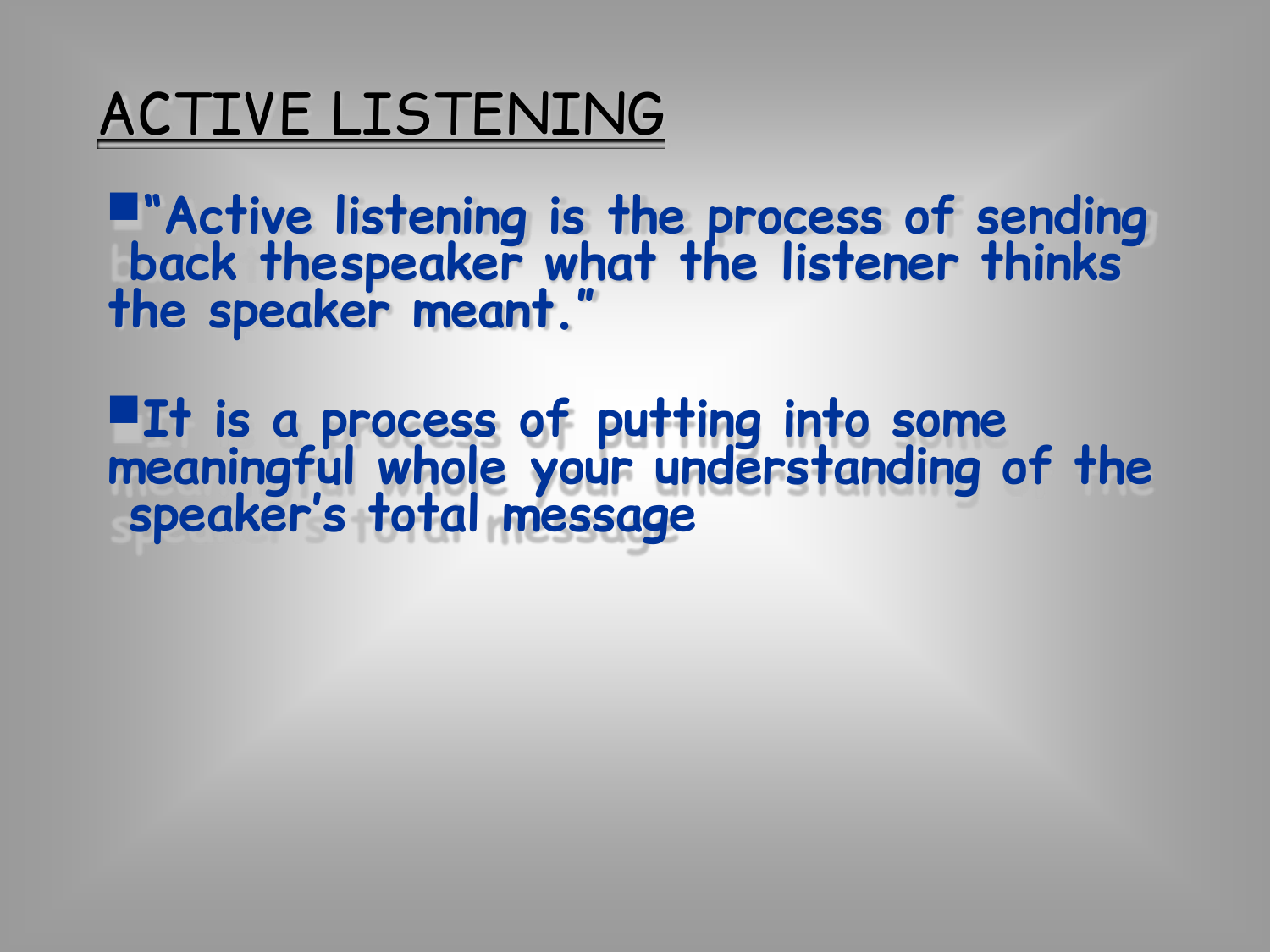

# ACTIVE LISTENING

“Active listening is the process of sending  back the	speaker what the	listener thinks  the speaker meant.”

It is a process of	putting into some  meaningful whole	your understanding of the  speaker’s total message